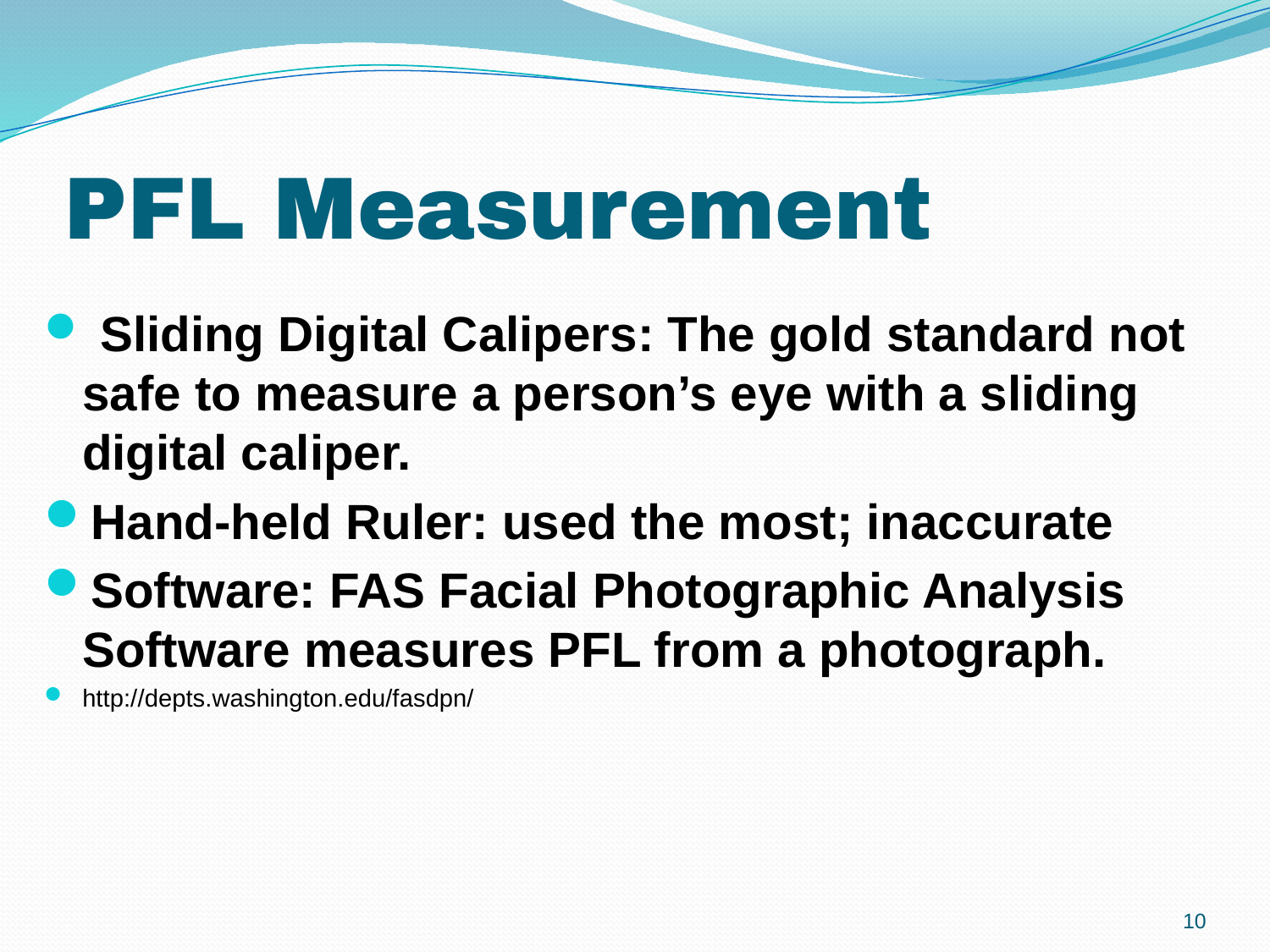

# PFL Measurement
 Sliding Digital Calipers: The gold standard not safe to measure a person’s eye with a sliding digital caliper.
Hand-held Ruler: used the most; inaccurate
Software: FAS Facial Photographic Analysis Software measures PFL from a photograph.
http://depts.washington.edu/fasdpn/
10